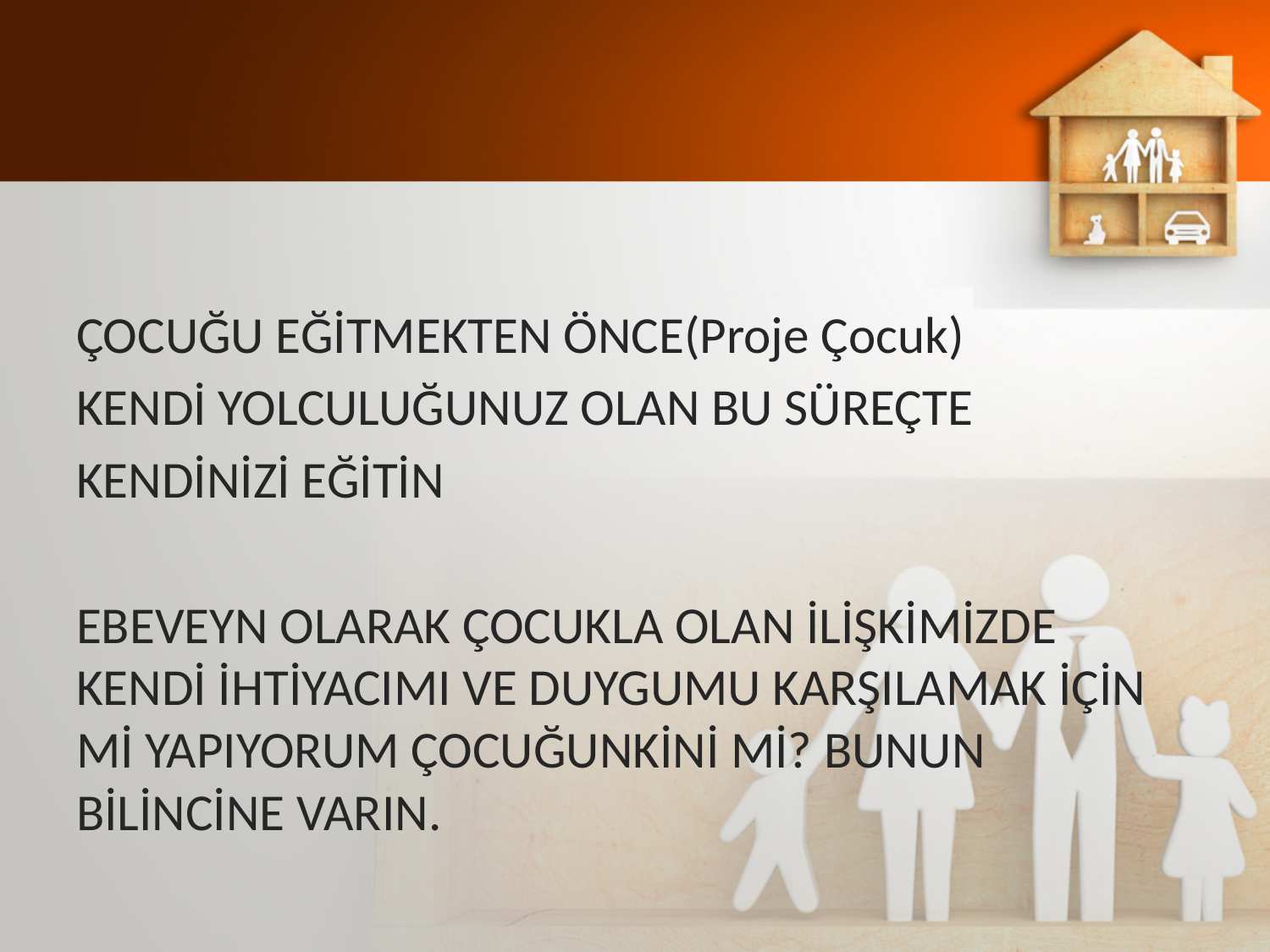

ÇOCUĞU EĞİTMEKTEN ÖNCE(Proje Çocuk)
KENDİ YOLCULUĞUNUZ OLAN BU SÜREÇTE
KENDİNİZİ EĞİTİN

EBEVEYN OLARAK ÇOCUKLA OLAN İLİŞKİMİZDE KENDİ İHTİYACIMI VE DUYGUMU KARŞILAMAK İÇİN Mİ YAPIYORUM ÇOCUĞUNKİNİ Mİ? BUNUN BİLİNCİNE VARIN.